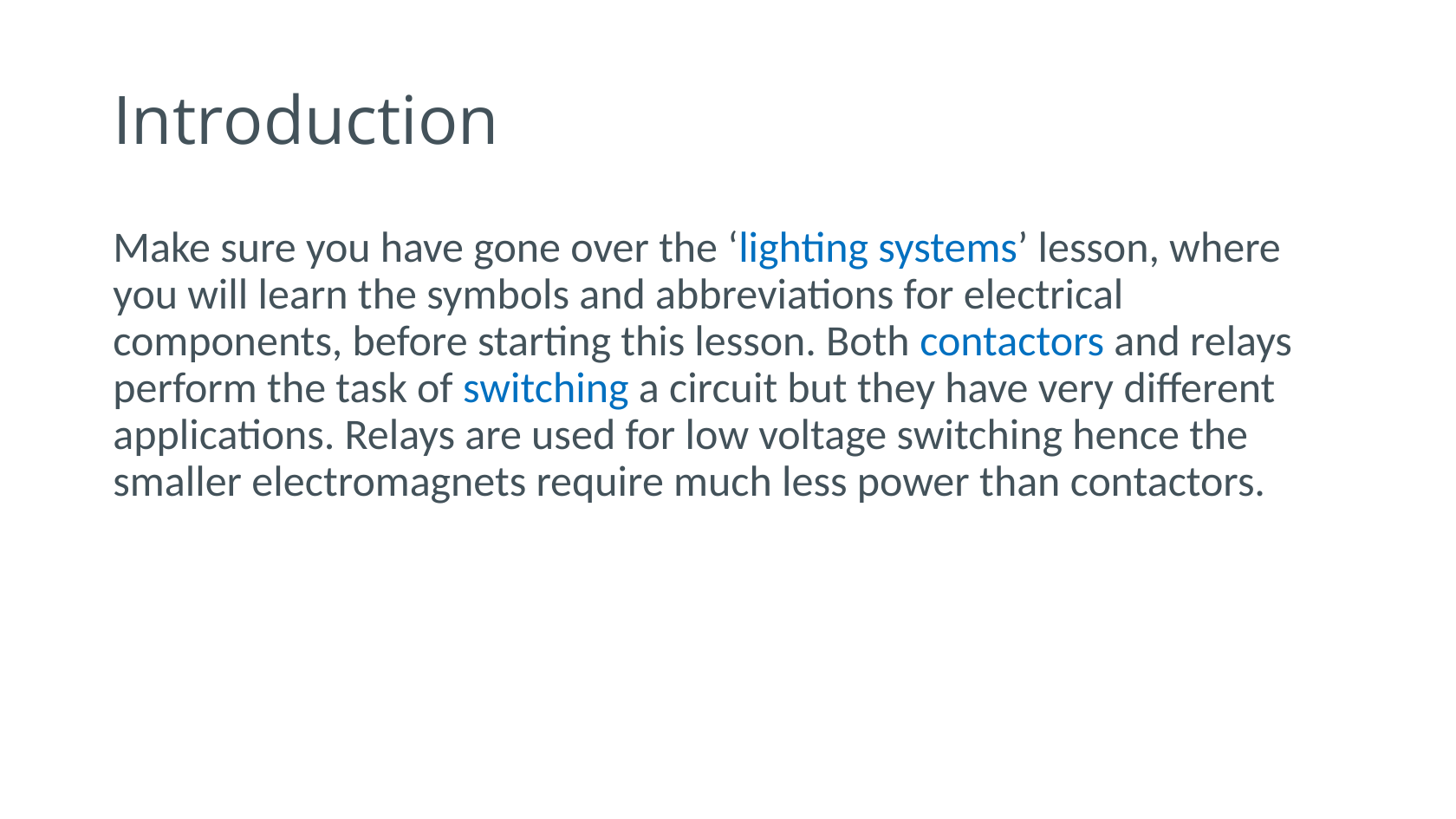

# Introduction
Make sure you have gone over the ‘lighting systems’ lesson, where you will learn the symbols and abbreviations for electrical components, before starting this lesson. Both contactors and relays perform the task of switching a circuit but they have very different applications. Relays are used for low voltage switching hence the smaller electromagnets require much less power than contactors.